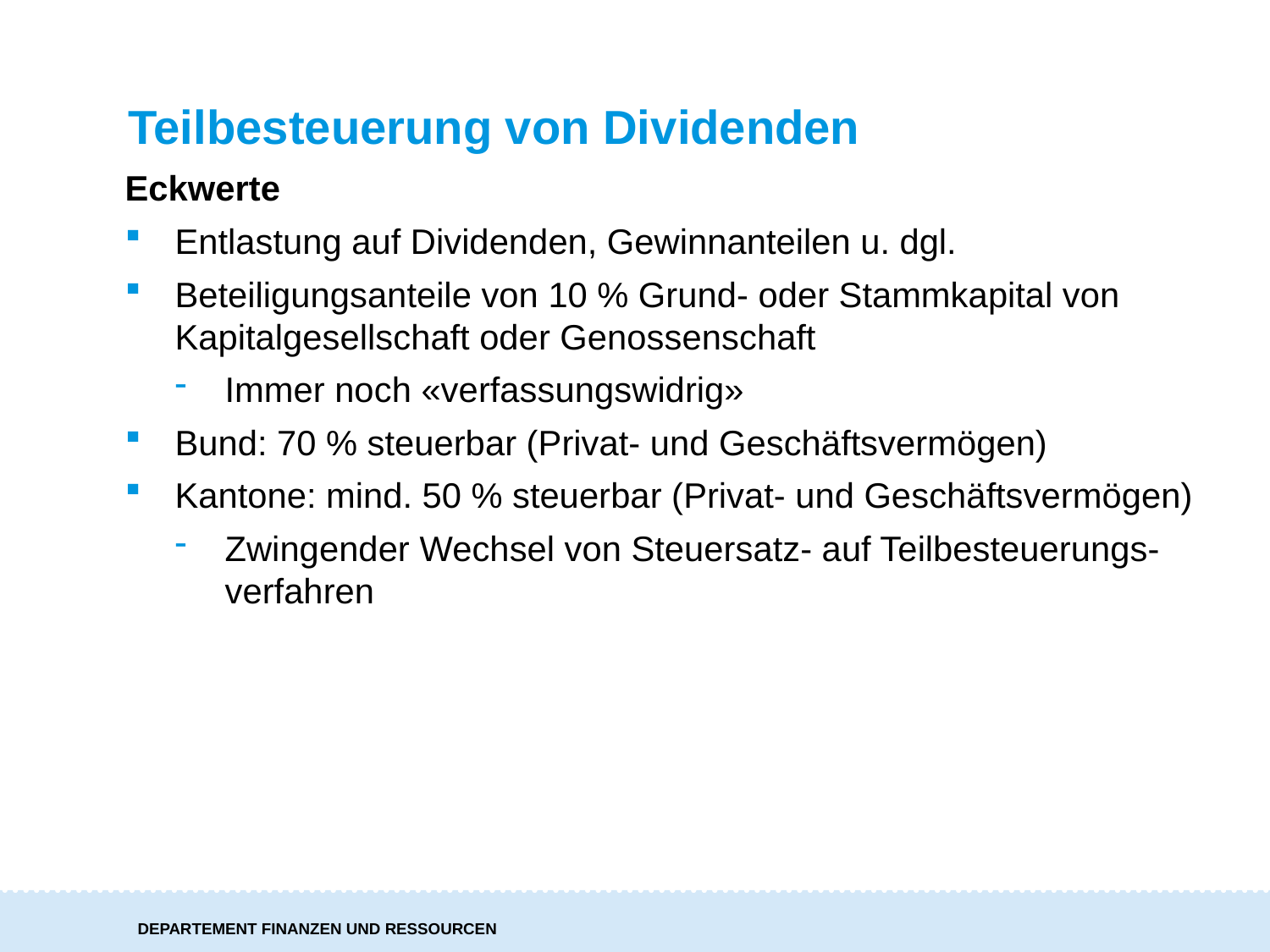

# Teilbesteuerung von Dividenden
Eckwerte
Entlastung auf Dividenden, Gewinnanteilen u. dgl.
Beteiligungsanteile von 10 % Grund- oder Stammkapital von Kapitalgesellschaft oder Genossenschaft
Immer noch «verfassungswidrig»
Bund: 70 % steuerbar (Privat- und Geschäftsvermögen)
Kantone: mind. 50 % steuerbar (Privat- und Geschäftsvermögen)
Zwingender Wechsel von Steuersatz- auf Teilbesteuerungs-verfahren